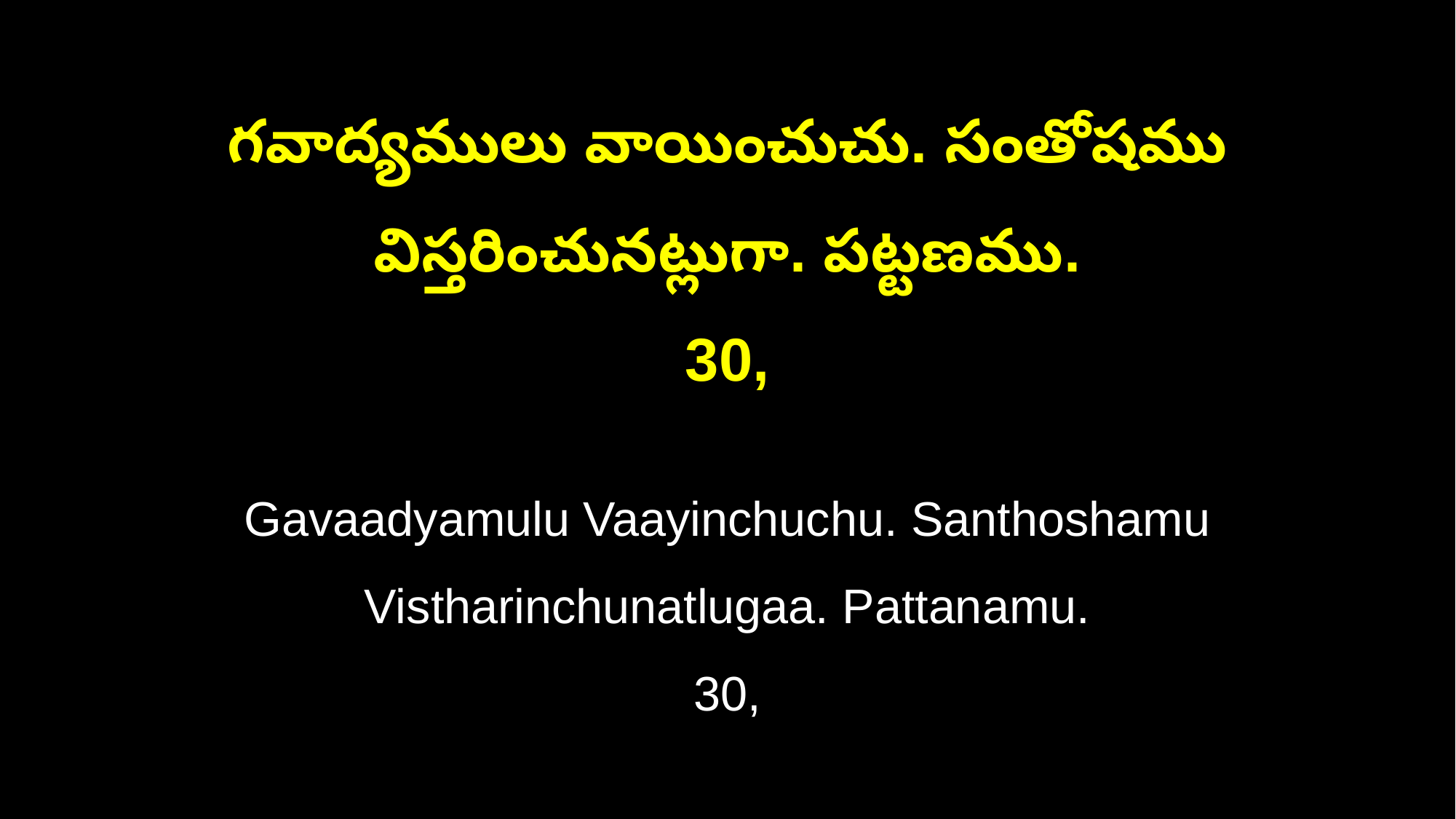

గవాద్యములు వాయించుచు. సంతోషము విస్తరించునట్లుగా. పట్టణము.
30,
Gavaadyamulu Vaayinchuchu. Santhoshamu Vistharinchunatlugaa. Pattanamu.
30,